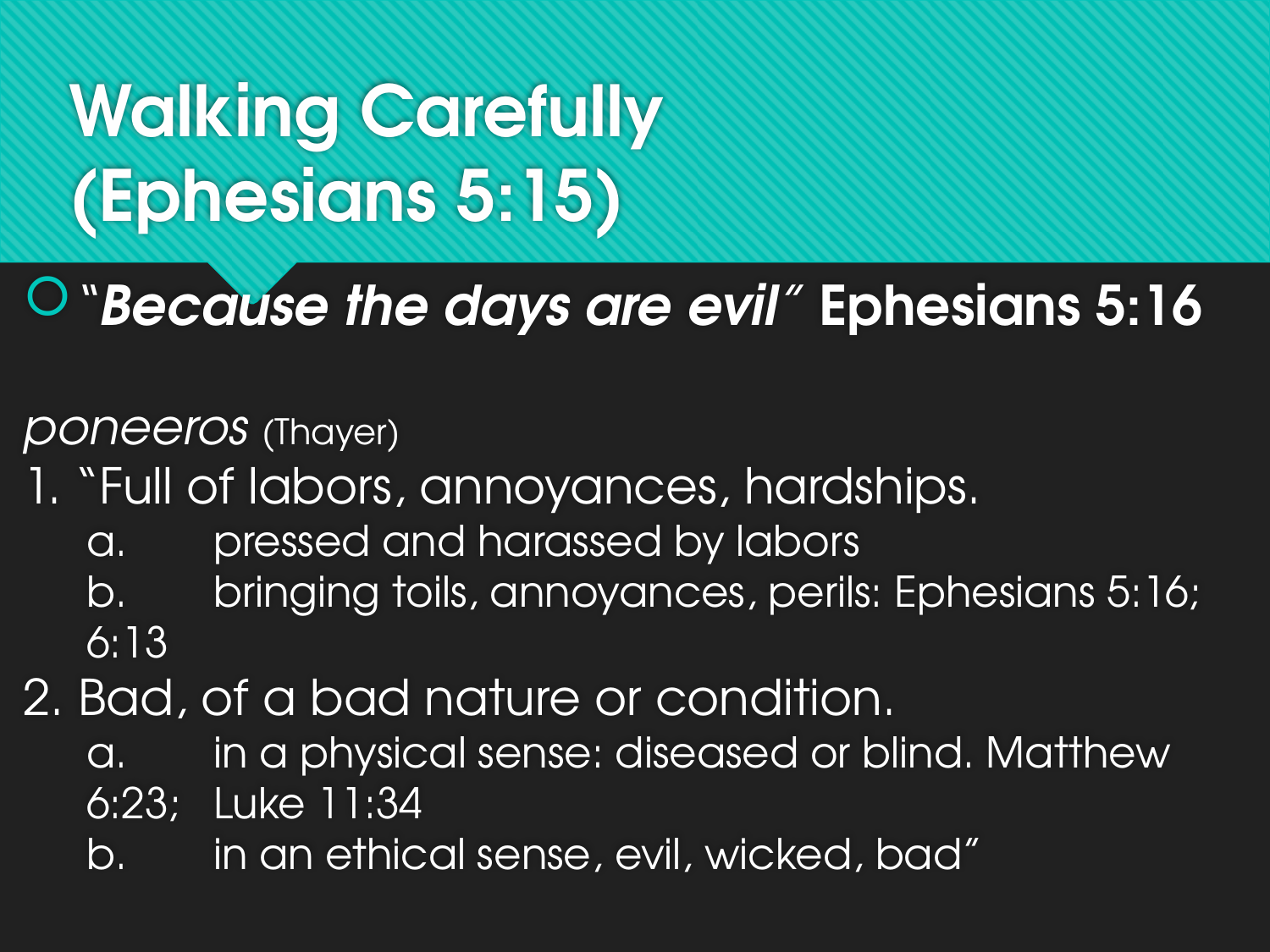

# Walking Carefully (Ephesians 5:15)
“Because the days are evil” Ephesians 5:16
poneeros (Thayer)
1. “Full of labors, annoyances, hardships.
a.	pressed and harassed by labors
b.	bringing toils, annoyances, perils: Ephesians 5:16; 6:13
2. Bad, of a bad nature or condition.
a.	in a physical sense: diseased or blind. Matthew 6:23; 	Luke 11:34
b.	in an ethical sense, evil, wicked, bad”